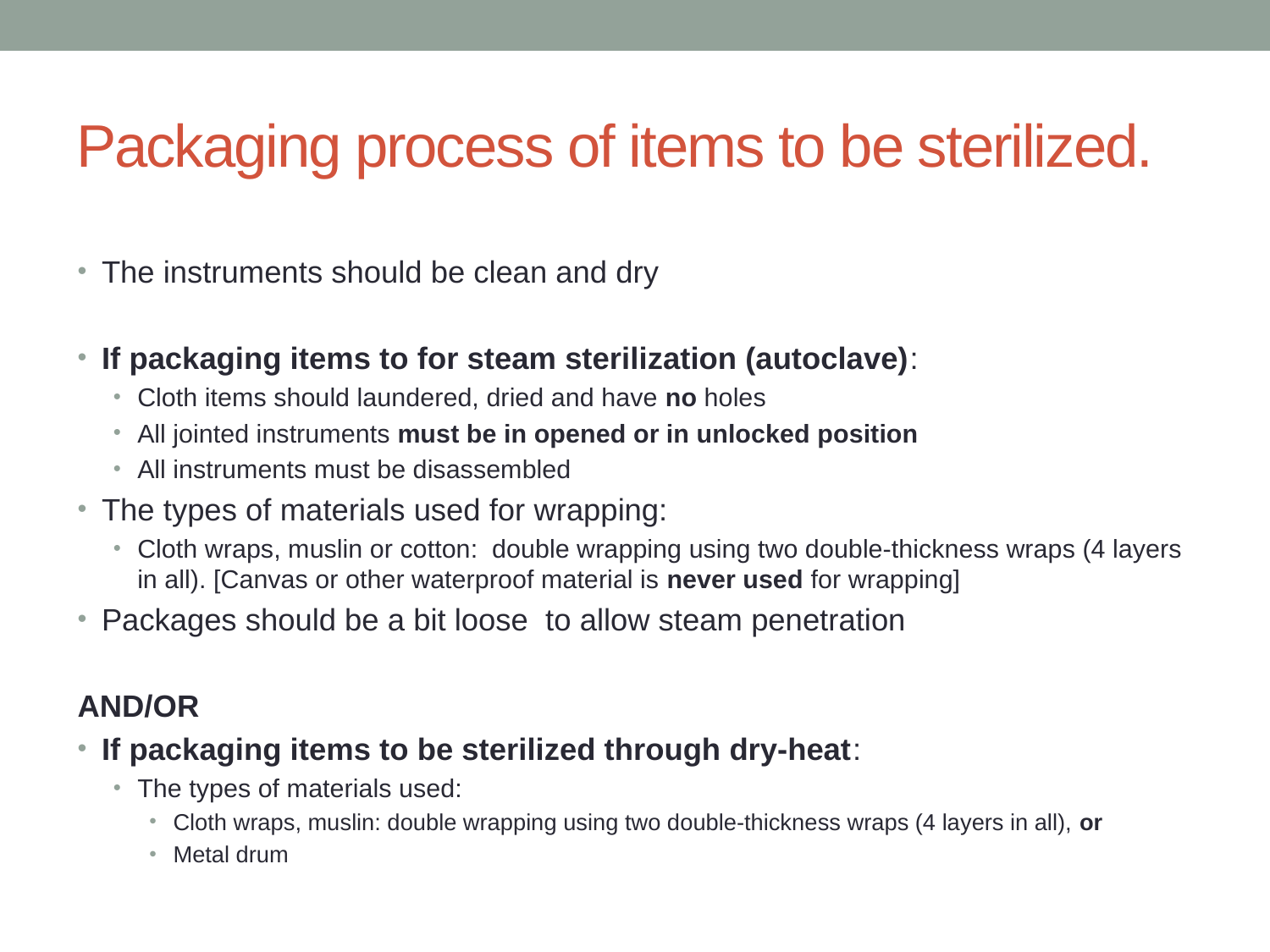

# Packaging process of items to be sterilized.
The instruments should be clean and dry

If packaging items to for steam sterilization (autoclave):
Cloth items should laundered, dried and have no holes
All jointed instruments must be in opened or in unlocked position
All instruments must be disassembled
The types of materials used for wrapping:
Cloth wraps, muslin or cotton:  double wrapping using two double-thickness wraps (4 layers in all). [Canvas or other waterproof material is never used for wrapping]
Packages should be a bit loose  to allow steam penetration

AND/OR
If packaging items to be sterilized through dry-heat:
The types of materials used:
Cloth wraps, muslin: double wrapping using two double-thickness wraps (4 layers in all), or
Metal drum